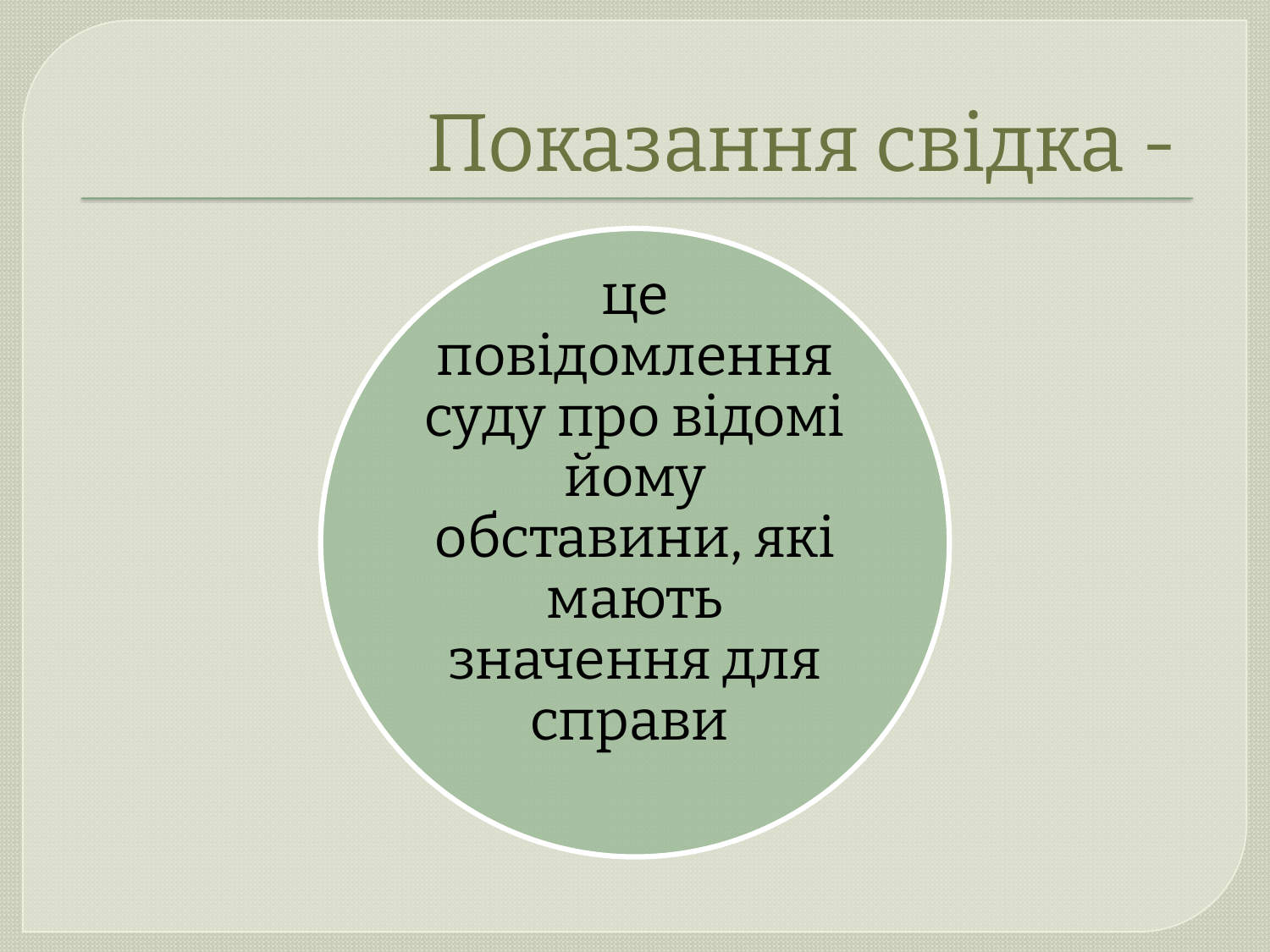

# Показання свідка -
це повідомлення суду про відомі
йому обставини, які мають значення для справи